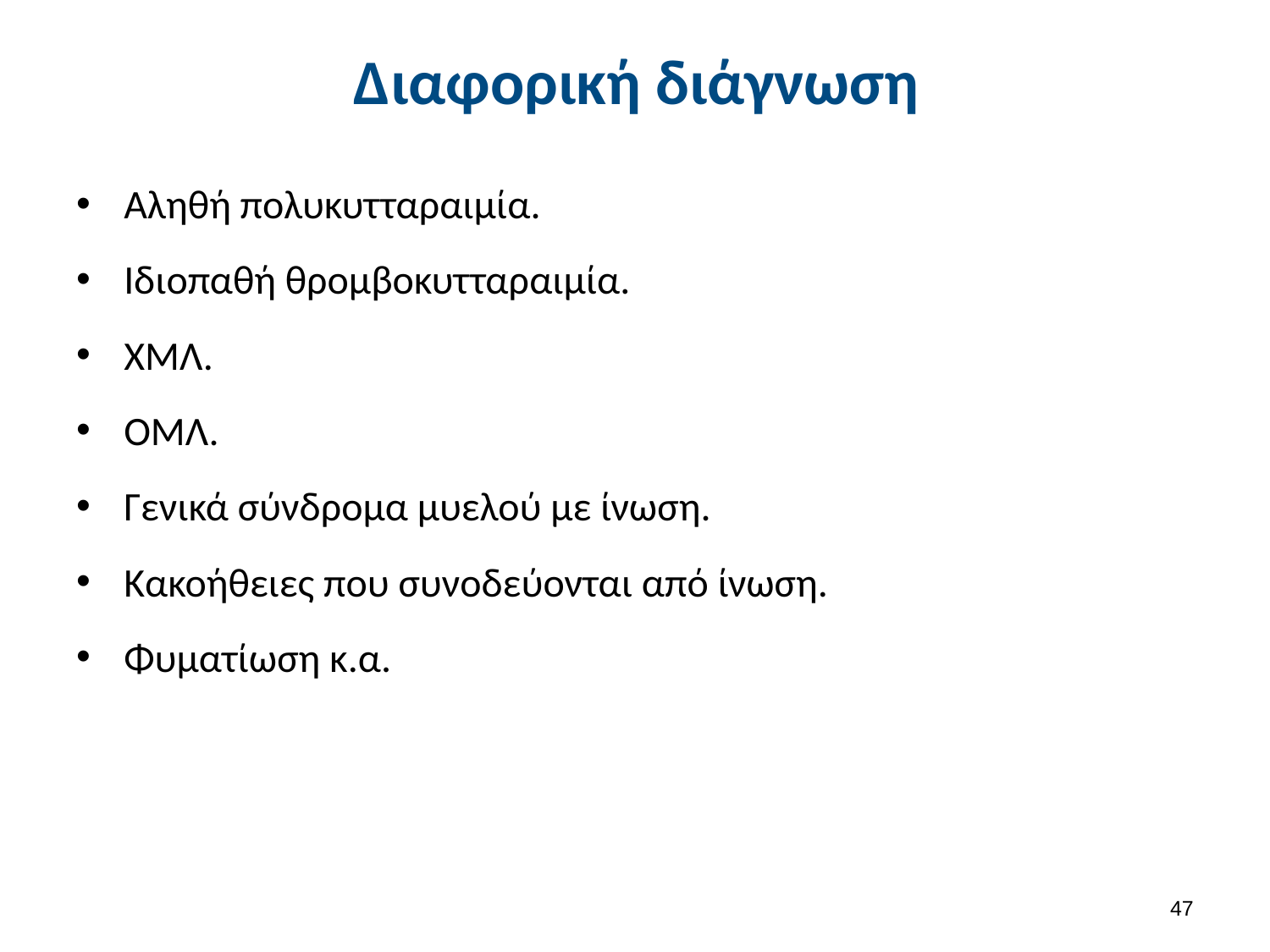

# Διαφορική διάγνωση
Αληθή πολυκυτταραιμία.
Ιδιοπαθή θρομβοκυτταραιμία.
ΧΜΛ.
ΟΜΛ.
Γενικά σύνδρομα μυελού με ίνωση.
Κακοήθειες που συνοδεύονται από ίνωση.
Φυματίωση κ.α.
47